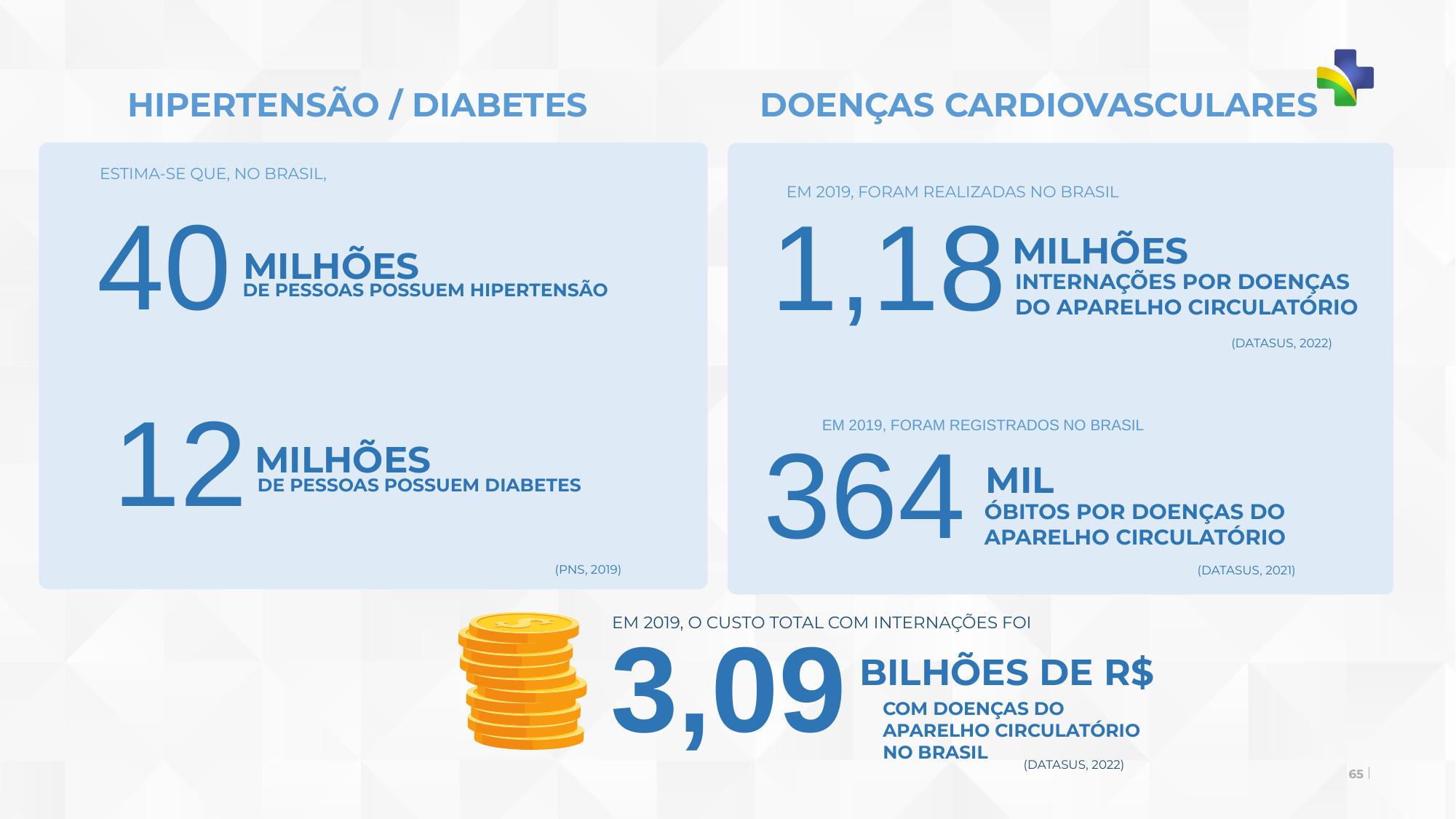

HIPERTENSÃO / DIABETES
DOENÇAS CARDIOVASCULARES

ESTIMA-SE QUE, NO BRASIL,
40
MILHÕES
DE PESSOAS POSSUEM HIPERTENSÃO
EM 2019, FORAM REALIZADAS NO BRASIL
1,18
MILHÕES
ÓBITOS POR DOENÇAS DO APARELHO CIRCULATÓRIO
(DATASUS, 2021)
INTERNAÇÕES POR DOENÇAS DO APARELHO CIRCULATÓRIO

(DATASUS, 2022)

12
MILHÕES
DE PESSOAS POSSUEM DIABETES
(PNS, 2019)
364
EM 2019, FORAM REGISTRADOS NO BRASIL
MIL
3,09
EM 2019, O CUSTO TOTAL COM INTERNAÇÕES FOI
BILHÕES DE R$
COM DOENÇAS DO APARELHO CIRCULATÓRIO NO BRASIL

(DATASUS, 2022)
65